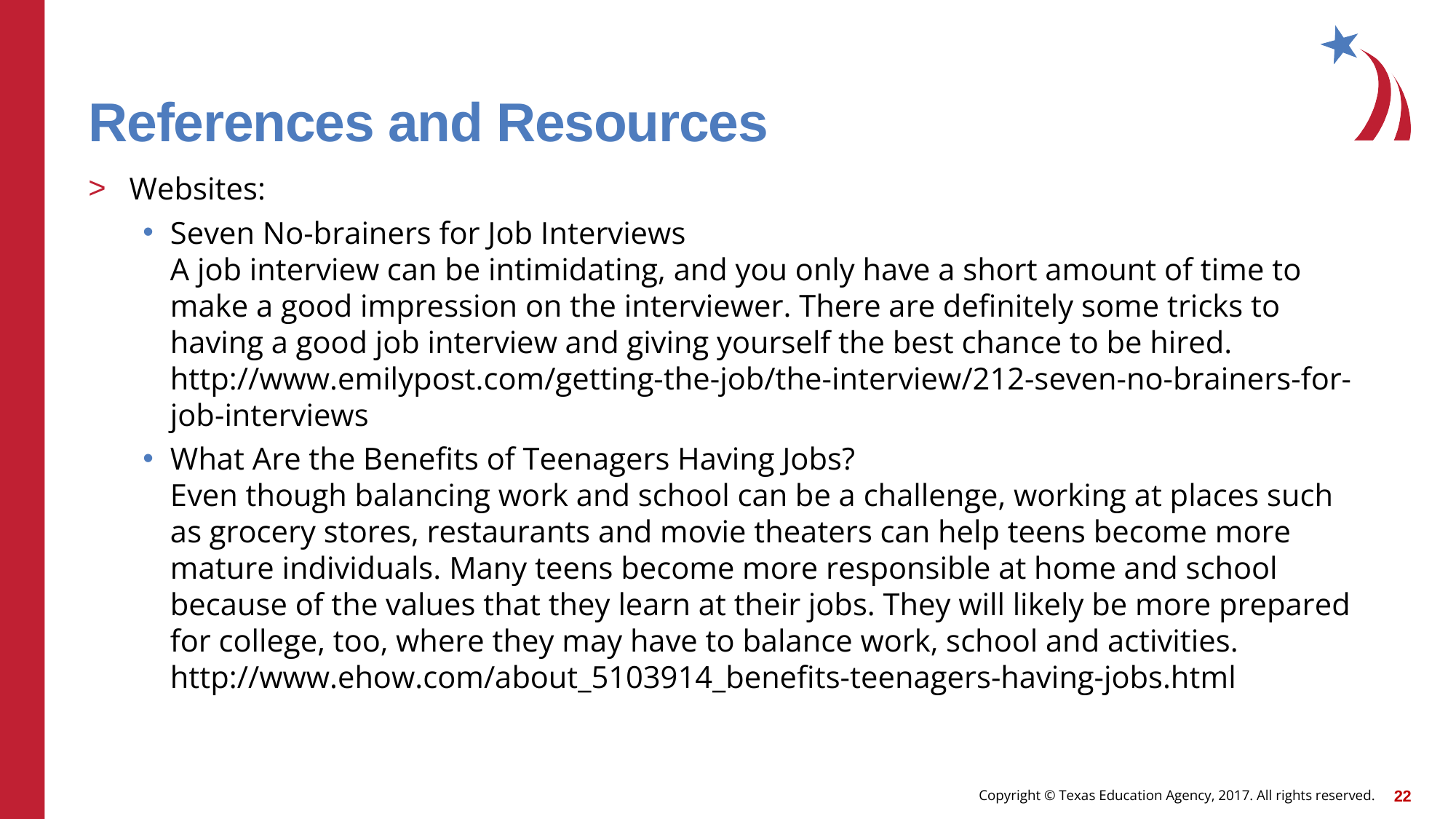

# References and Resources
Websites:
Seven No-brainers for Job Interviews
A job interview can be intimidating, and you only have a short amount of time to make a good impression on the interviewer. There are definitely some tricks to having a good job interview and giving yourself the best chance to be hired.
http://www.emilypost.com/getting-the-job/the-interview/212-seven-no-brainers-for-job-interviews
What Are the Benefits of Teenagers Having Jobs?
Even though balancing work and school can be a challenge, working at places such as grocery stores, restaurants and movie theaters can help teens become more mature individuals. Many teens become more responsible at home and school because of the values that they learn at their jobs. They will likely be more prepared for college, too, where they may have to balance work, school and activities.
http://www.ehow.com/about_5103914_benefits-teenagers-having-jobs.html